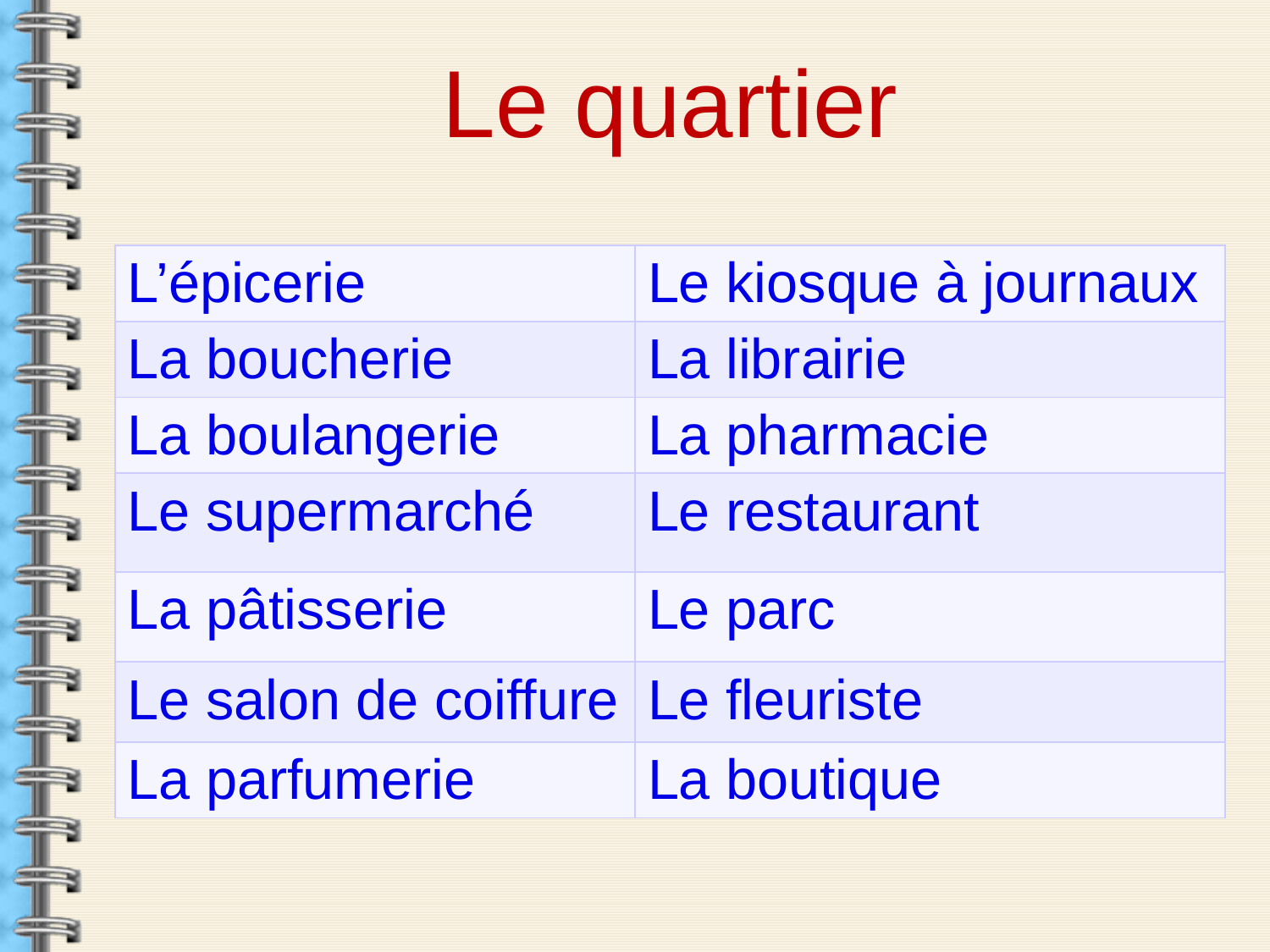

Le quartier

| L’épicerie | Le kiosque à journaux |
| --- | --- |
| La boucherie | La librairie |
| La boulangerie | La pharmacie |
| Le supermarché | Le restaurant |
| La pâtisserie | Le parc |
| Le salon de coiffure | Le fleuriste |
| La parfumerie | La boutique |